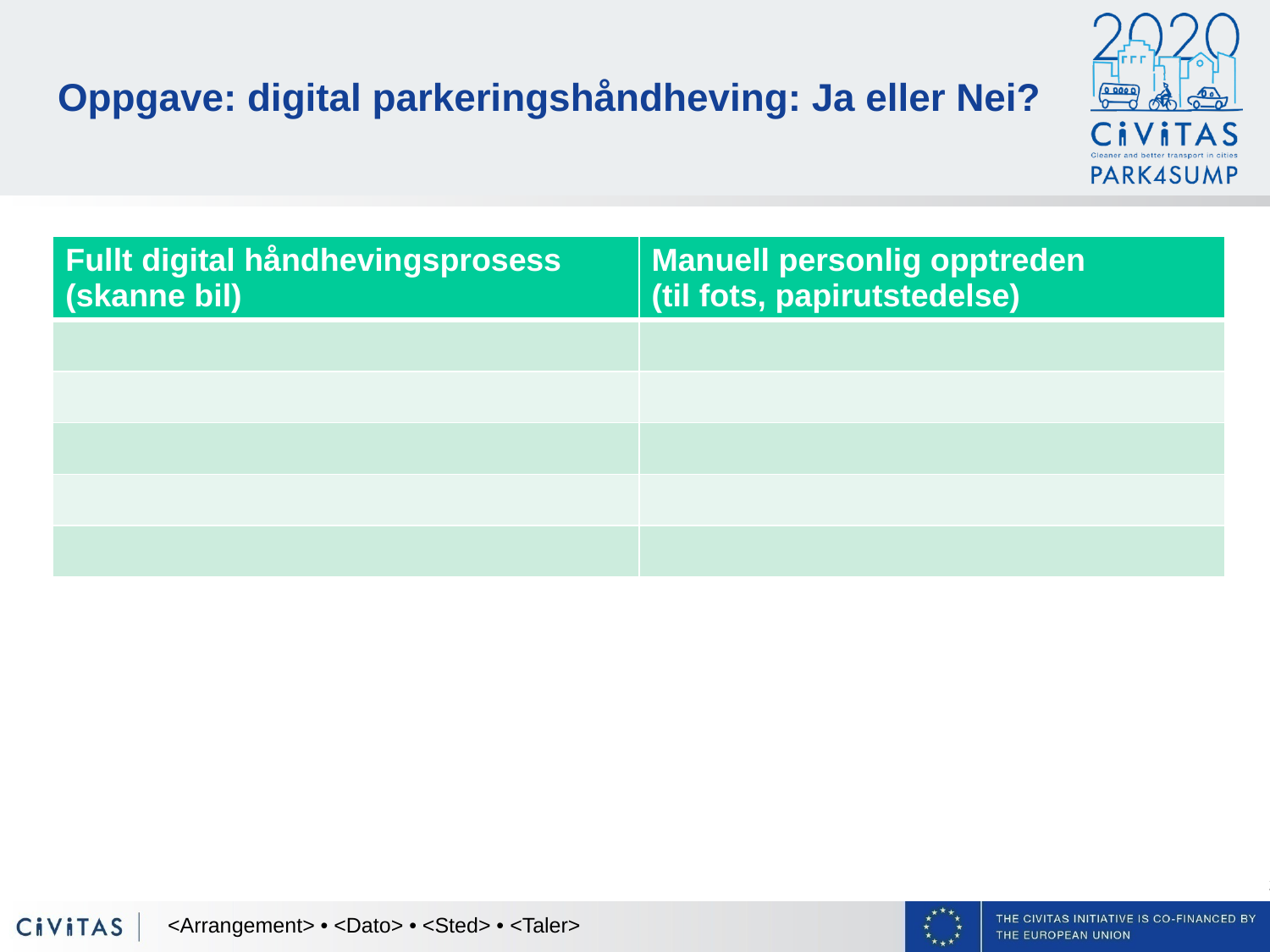

# Oppgave: digital parkeringshåndheving: Ja eller Nei?
| Fullt digital håndhevingsprosess (skanne bil) | Manuell personlig opptreden (til fots, papirutstedelse) |
| --- | --- |
|  |  |
|  |  |
|  |  |
|  |  |
|  |  |
<Arrangement> • <Dato> • <Sted> • <Taler>